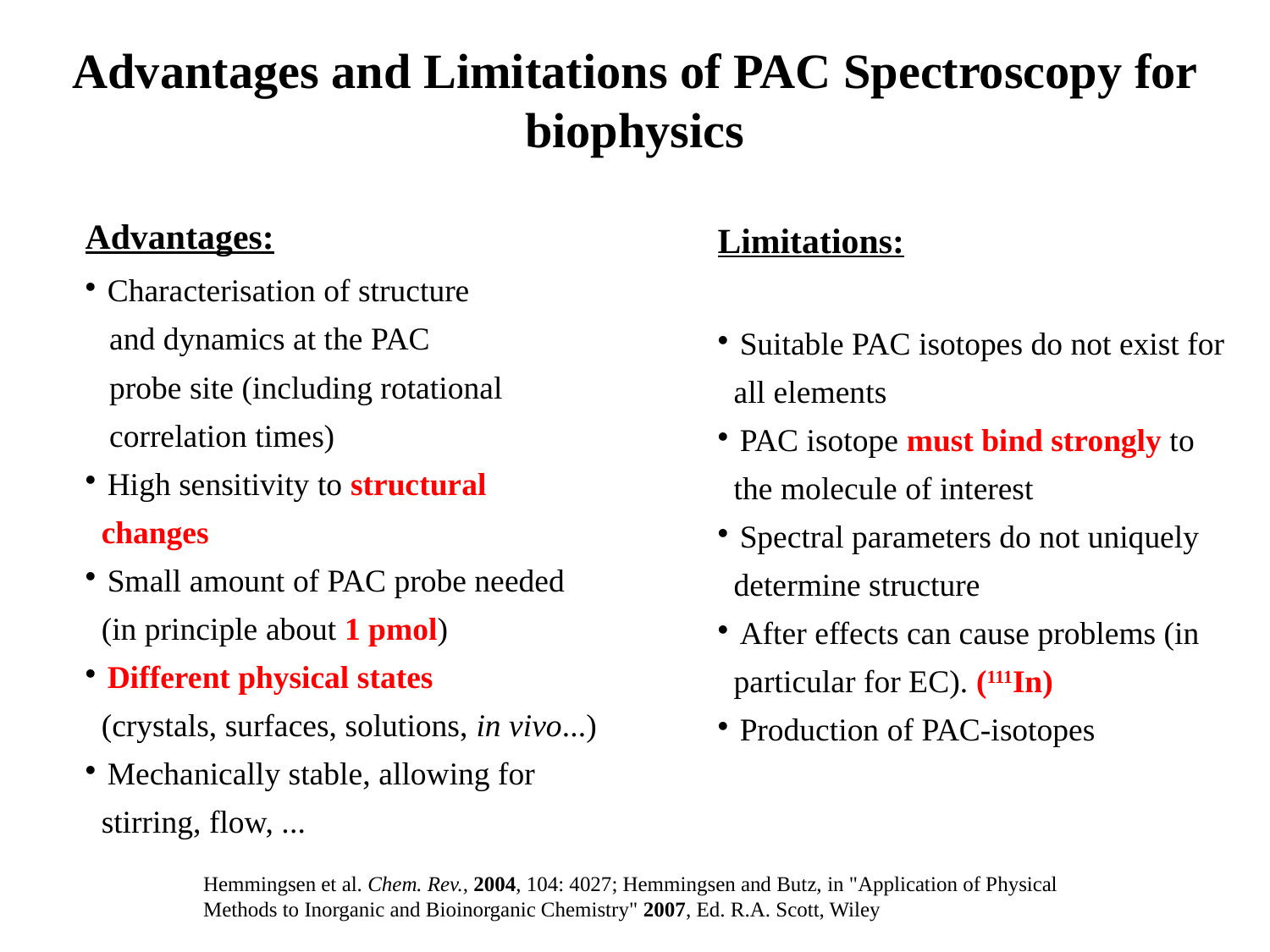

Advantages and Limitations of PAC Spectroscopy for biophysics
Advantages:
 Characterisation of structure
   and dynamics at the PAC
   probe site (including rotational
   correlation times)‏
 High sensitivity to structural
  changes
 Small amount of PAC probe needed
  (in principle about 1 pmol)‏
 Different physical states
  (crystals, surfaces, solutions, in vivo...)‏
 Mechanically stable, allowing for
  stirring, flow, ...
Limitations:

 Suitable PAC isotopes do not exist for
  all elements
 PAC isotope must bind strongly to
  the molecule of interest
 Spectral parameters do not uniquely
  determine structure
 After effects can cause problems (in
  particular for EC). (111In)‏
 Production of PAC-isotopes

Hemmingsen et al. Chem. Rev., 2004, 104: 4027; Hemmingsen and Butz, in "Application of Physical
Methods to Inorganic and Bioinorganic Chemistry" 2007, Ed. R.A. Scott, Wiley